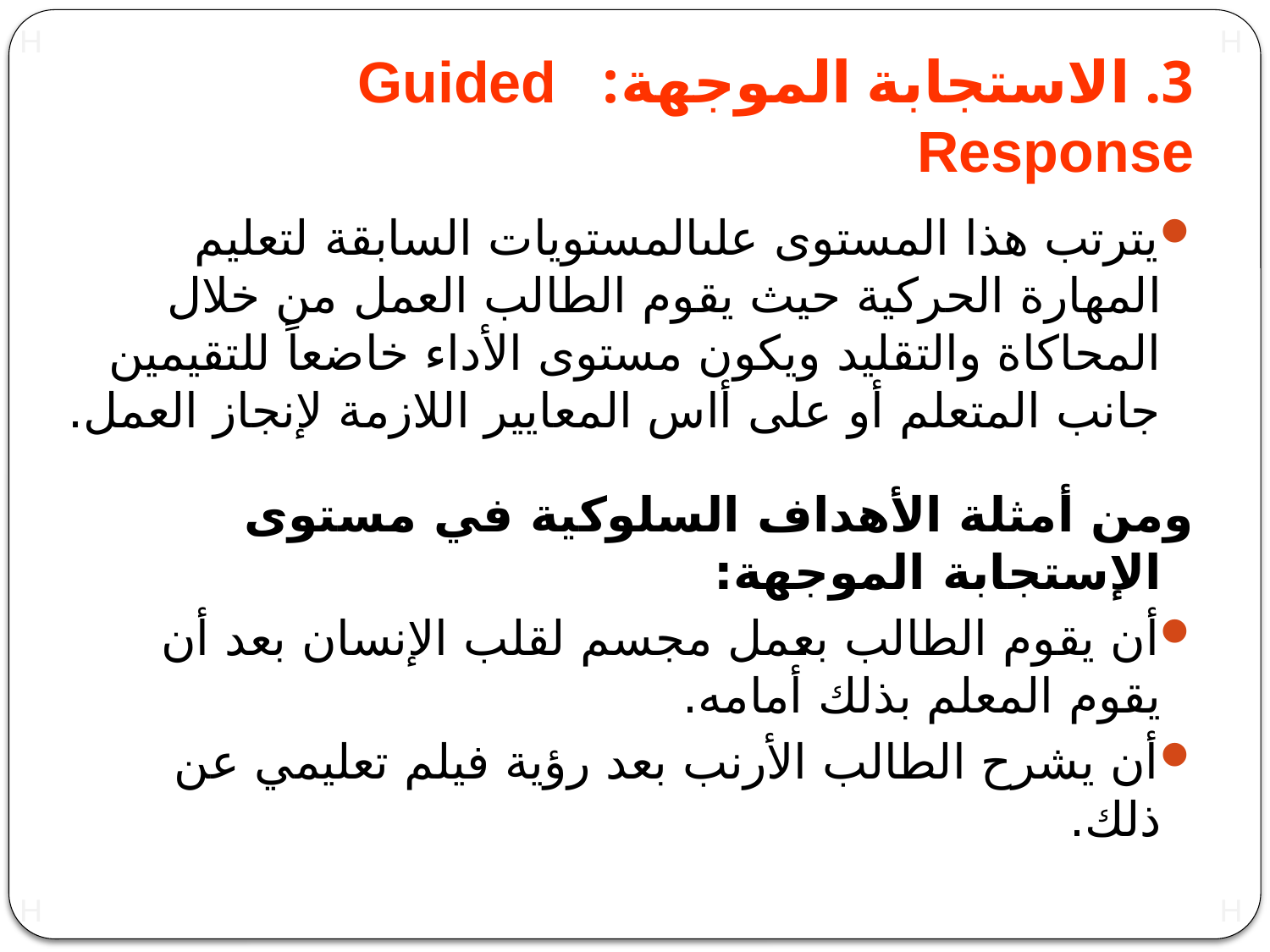

# 3. الاستجابة الموجهة:   Guided Response
يترتب هذا المستوى علىالمستويات السابقة لتعليم المهارة الحركية حيث يقوم الطالب العمل من خلال المحاكاة والتقليد ويكون مستوى الأداء خاضعاً للتقيمين جانب المتعلم أو على أاس المعايير اللازمة لإنجاز العمل.

ومن أمثلة الأهداف السلوكية في مستوى الإستجابة الموجهة:
أن يقوم الطالب بعمل مجسم لقلب الإنسان بعد أن يقوم المعلم بذلك أمامه.
أن يشرح الطالب الأرنب بعد رؤية فيلم تعليمي عن ذلك.